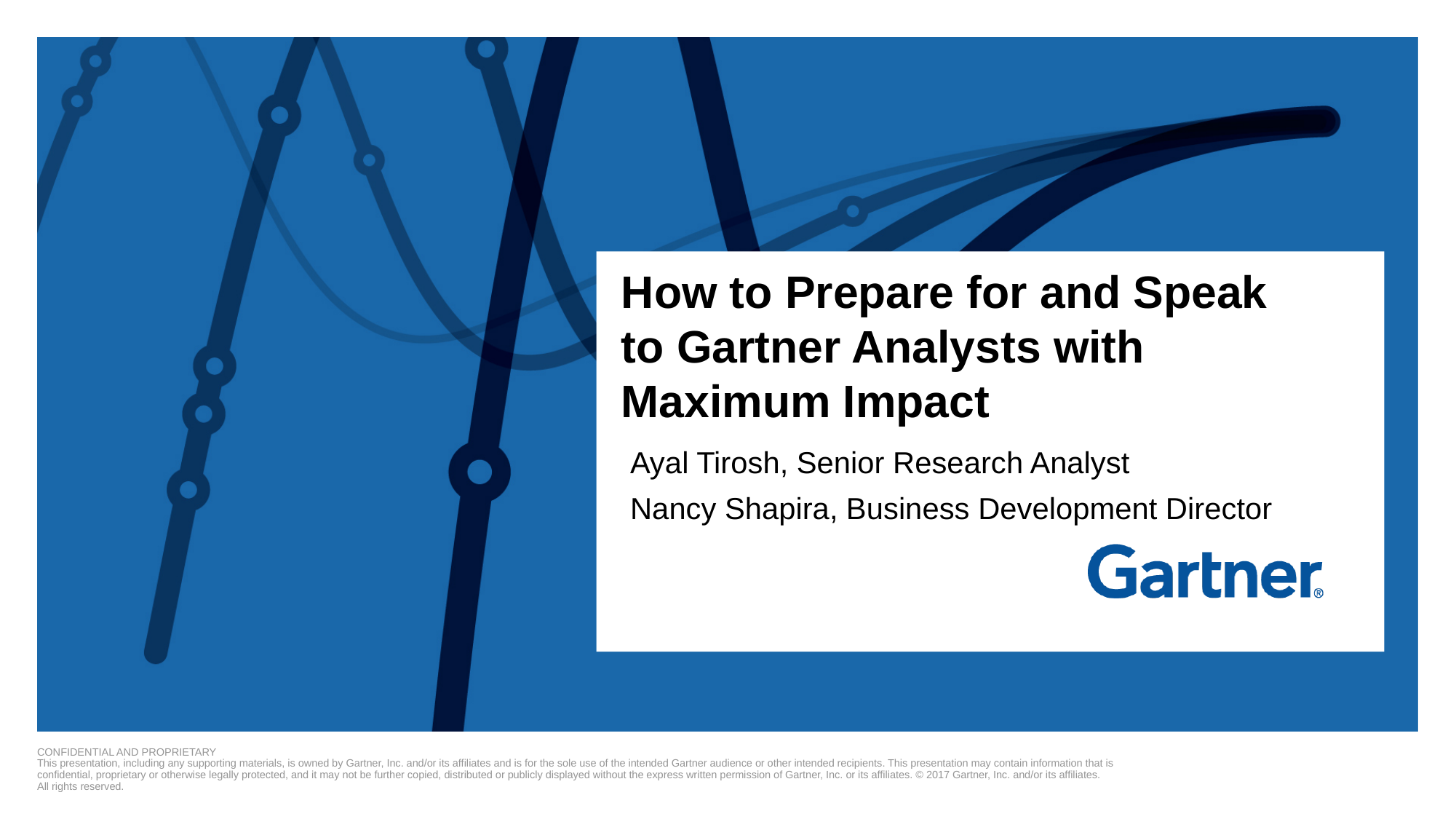

# How to Prepare for and Speak to Gartner Analysts with Maximum Impact

Ayal Tirosh, Senior Research Analyst
Nancy Shapira, Business Development Director